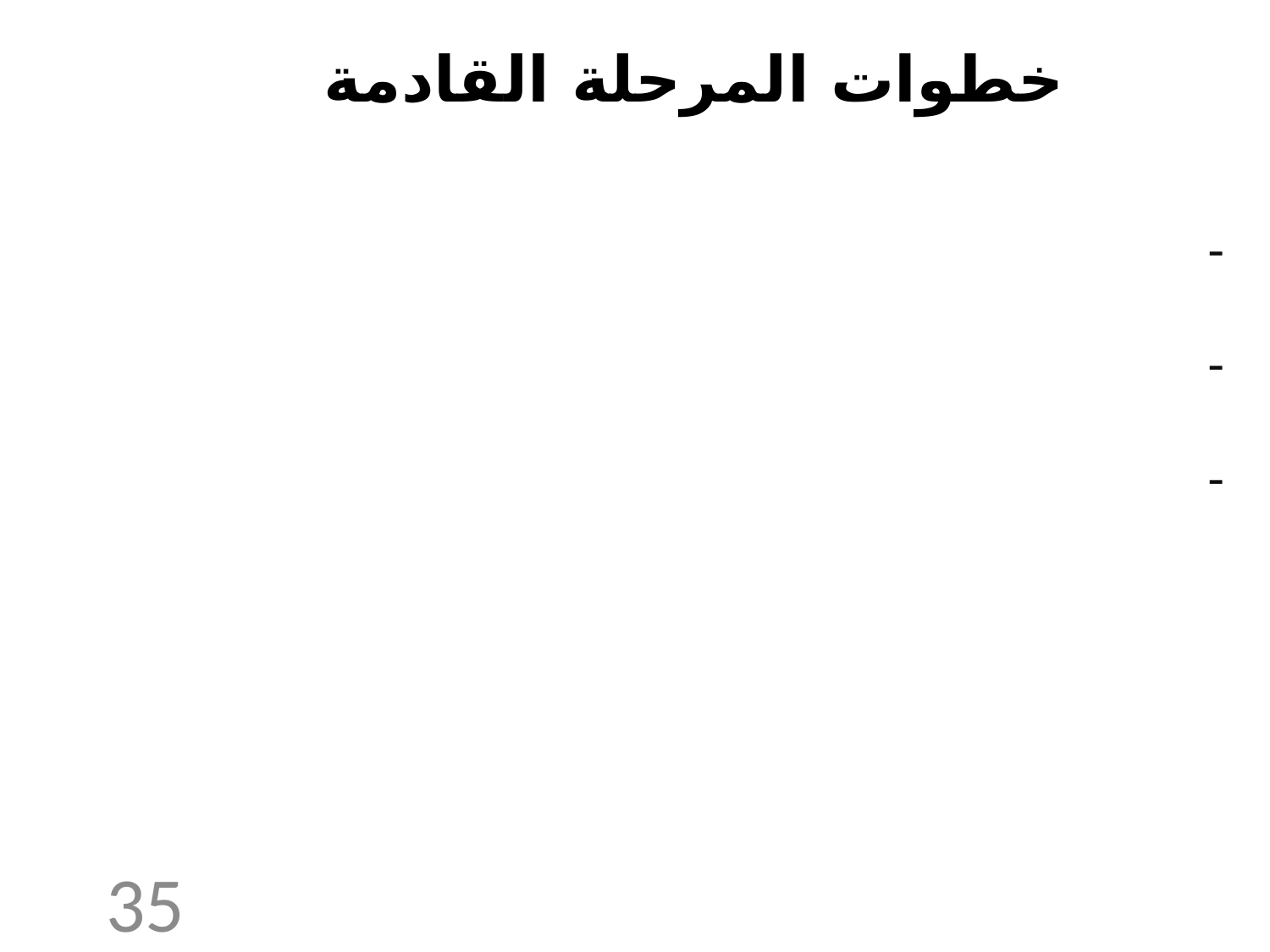

خطوات المرحلة القادمة
-
-
-
35